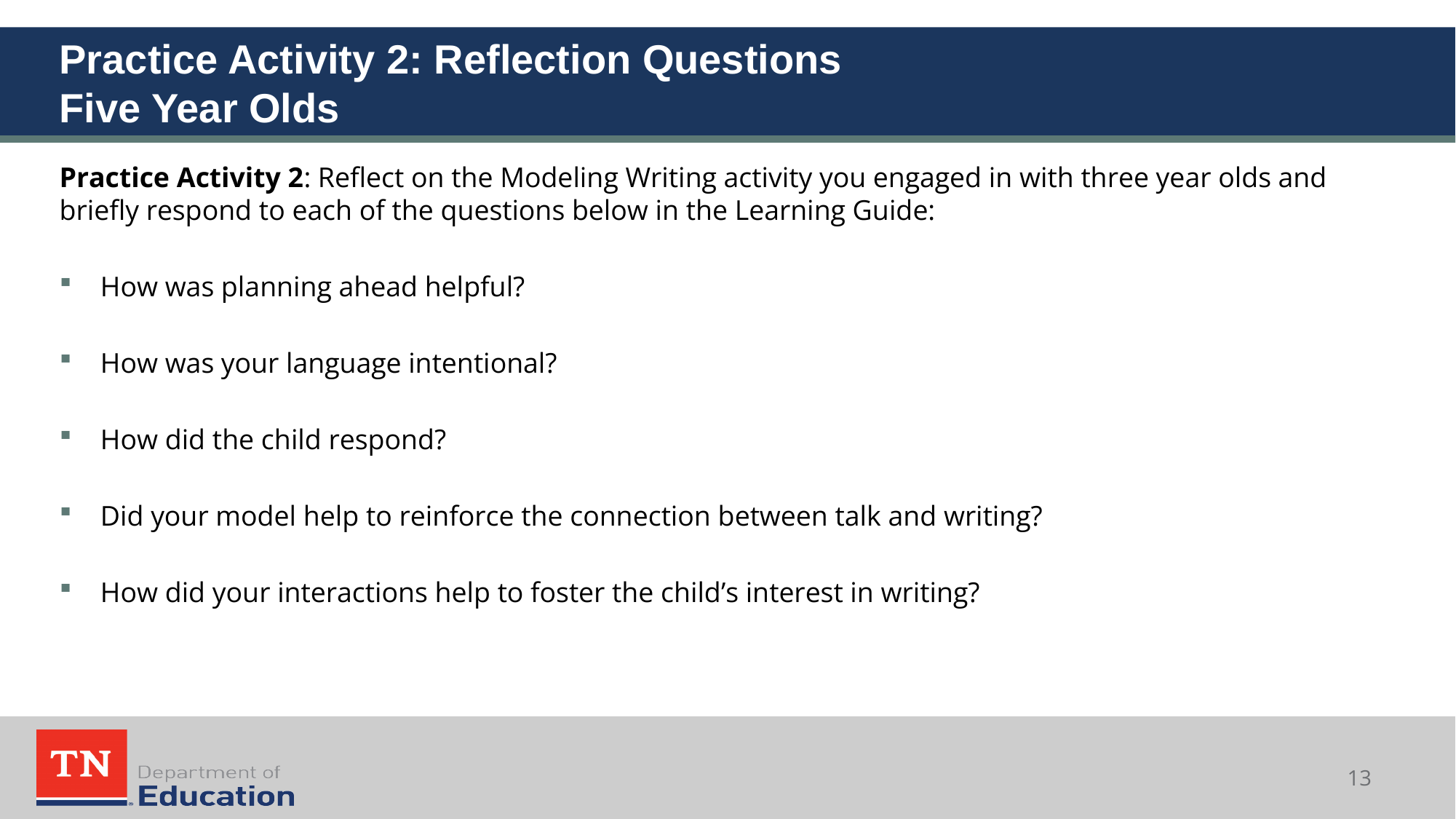

# Practice Activity 2: Reflection Questions Five Year Olds
Practice Activity 2: Reflect on the Modeling Writing activity you engaged in with three year olds and briefly respond to each of the questions below in the Learning Guide:

How was planning ahead helpful?

How was your language intentional?

How did the child respond?

Did your model help to reinforce the connection between talk and writing?

How did your interactions help to foster the child’s interest in writing?

13